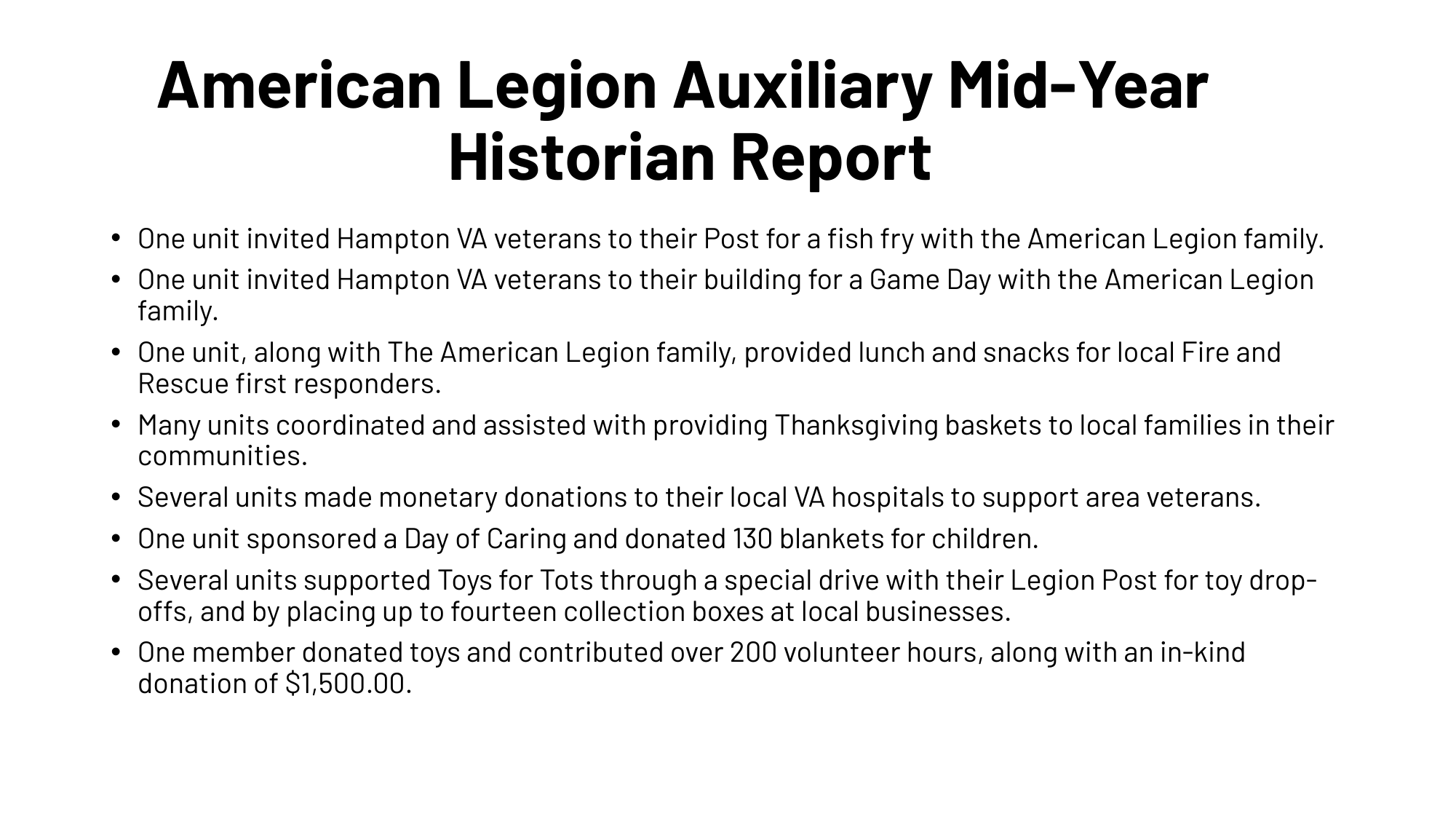

# American Legion Auxiliary Mid-Year Historian Report
One unit invited Hampton VA veterans to their Post for a fish fry with the American Legion family.
One unit invited Hampton VA veterans to their building for a Game Day with the American Legion family.
One unit, along with The American Legion family, provided lunch and snacks for local Fire and Rescue first responders.
Many units coordinated and assisted with providing Thanksgiving baskets to local families in their communities.
Several units made monetary donations to their local VA hospitals to support area veterans.
One unit sponsored a Day of Caring and donated 130 blankets for children.
Several units supported Toys for Tots through a special drive with their Legion Post for toy drop-offs, and by placing up to fourteen collection boxes at local businesses.
One member donated toys and contributed over 200 volunteer hours, along with an in-kind donation of $1,500.00.